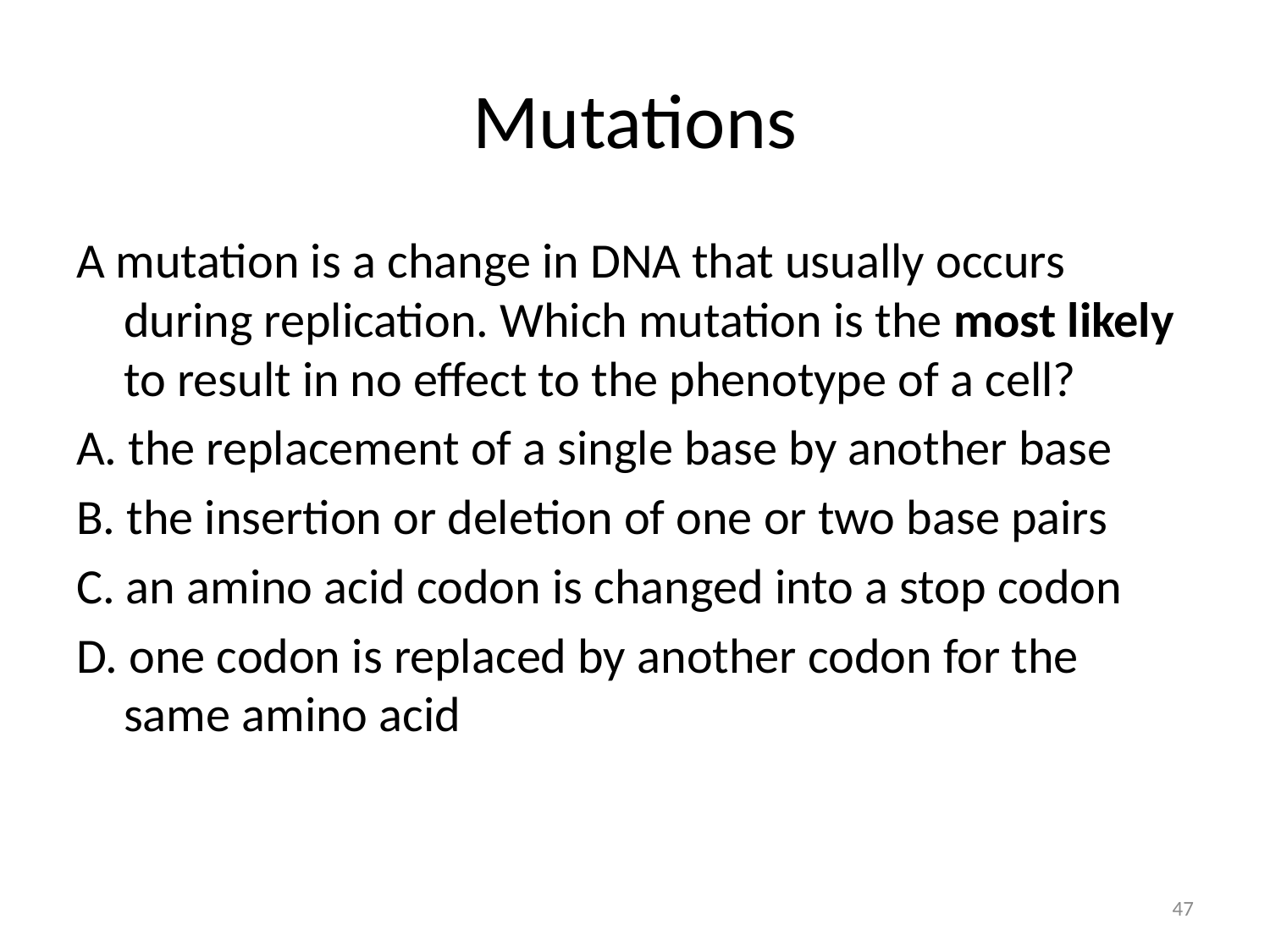

# Mutations
A mutation is a change in DNA that usually occurs during replication. Which mutation is the most likely to result in no effect to the phenotype of a cell?
A. the replacement of a single base by another base
B. the insertion or deletion of one or two base pairs
C. an amino acid codon is changed into a stop codon
D. one codon is replaced by another codon for the same amino acid
47